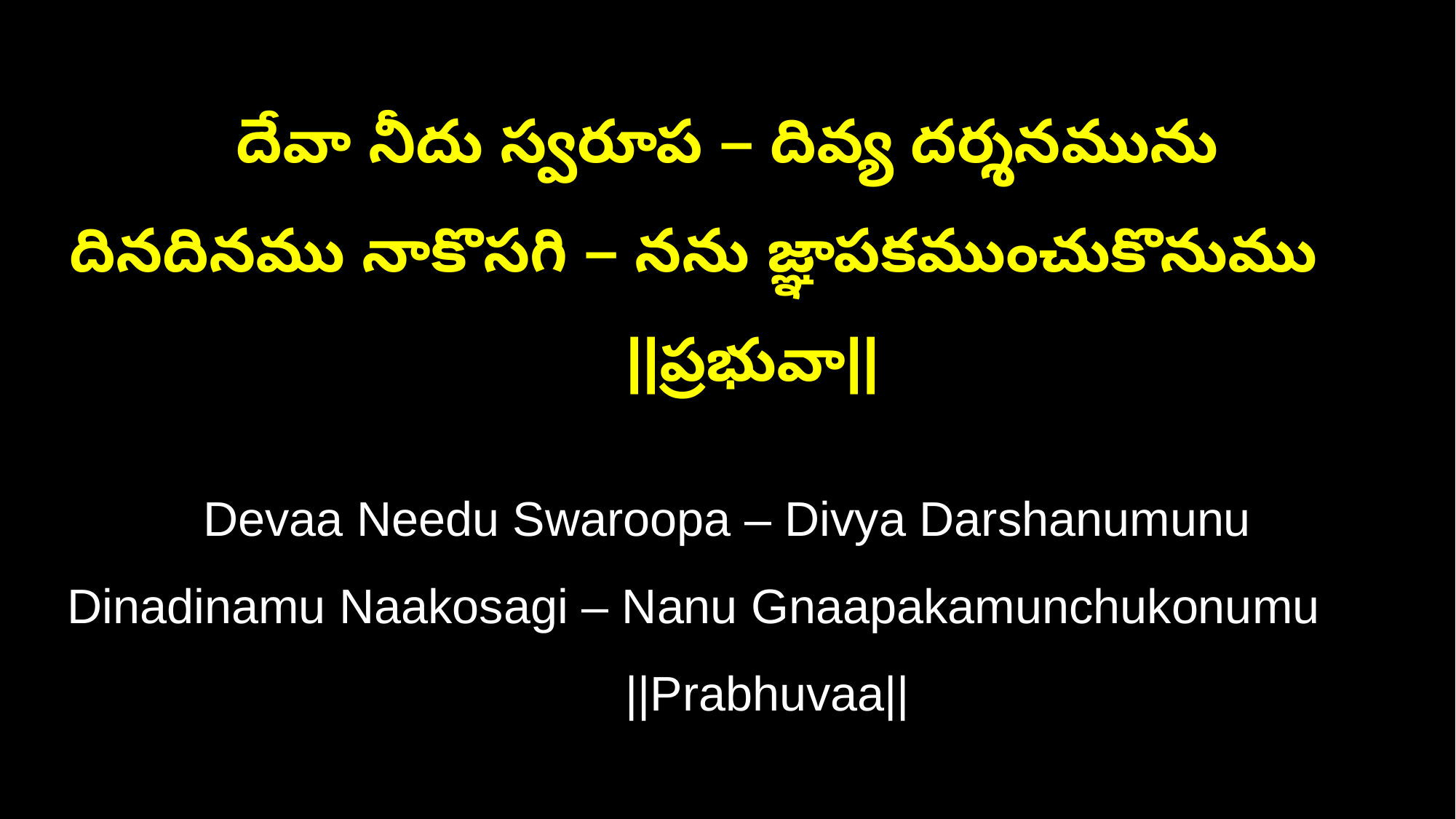

దేవా నీదు స్వరూప – దివ్య దర్శనమును
దినదినము నాకొసగి – నను జ్ఞాపకముంచుకొనుము        ||ప్రభువా||
Devaa Needu Swaroopa – Divya Darshanumunu
Dinadinamu Naakosagi – Nanu Gnaapakamunchukonumu            ||Prabhuvaa||